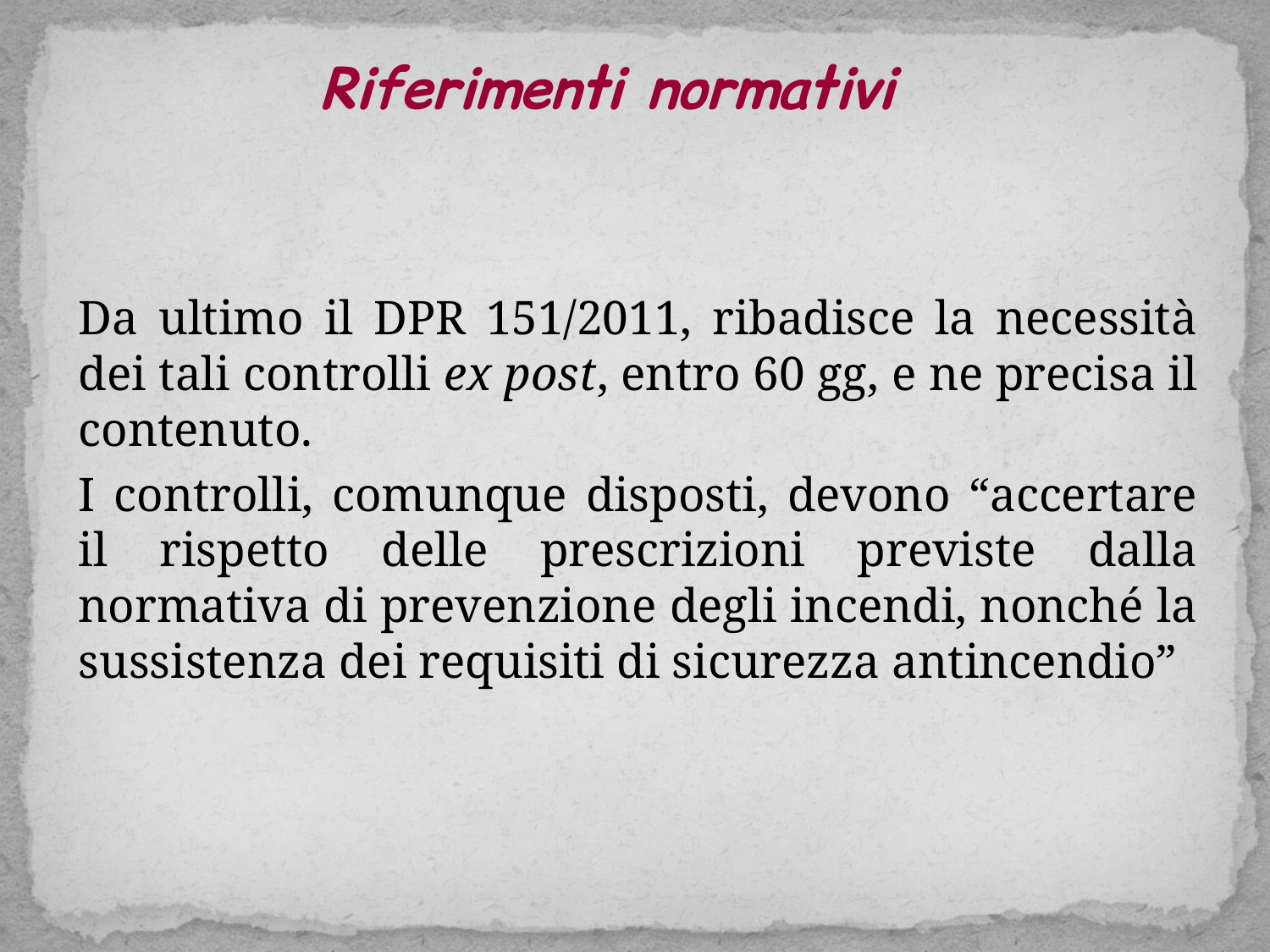

Riferimenti normativi

	Da ultimo il DPR 151/2011, ribadisce la necessità dei tali controlli ex post, entro 60 gg, e ne precisa il contenuto.
	I controlli, comunque disposti, devono “accertare il rispetto delle prescrizioni previste dalla normativa di prevenzione degli incendi, nonché la sussistenza dei requisiti di sicurezza antincendio”